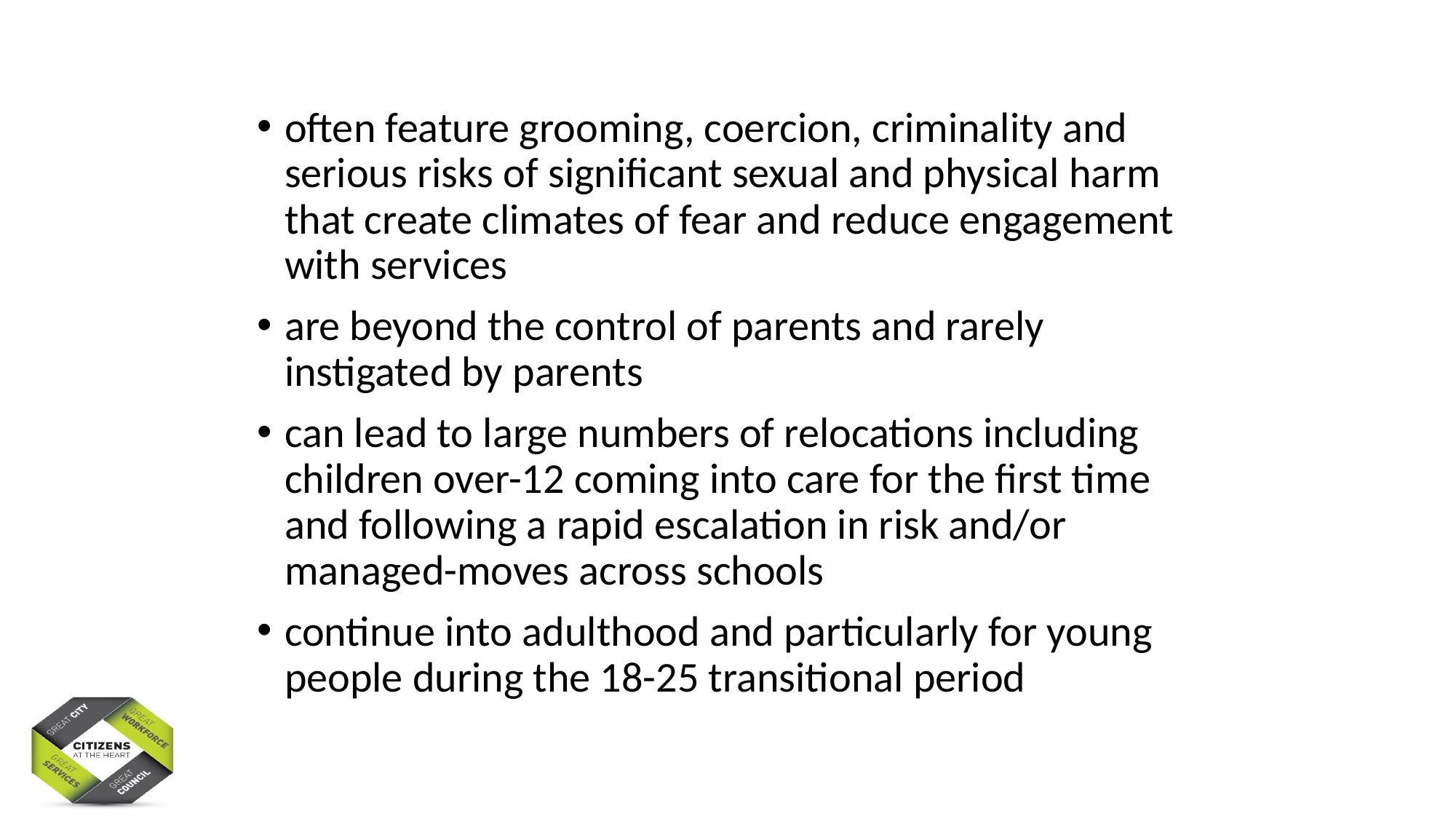

often feature grooming, coercion, criminality and serious risks of significant sexual and physical harm that create climates of fear and reduce engagement with services
are beyond the control of parents and rarely instigated by parents
can lead to large numbers of relocations including children over-12 coming into care for the first time and following a rapid escalation in risk and/or managed-moves across schools
continue into adulthood and particularly for young people during the 18-25 transitional period